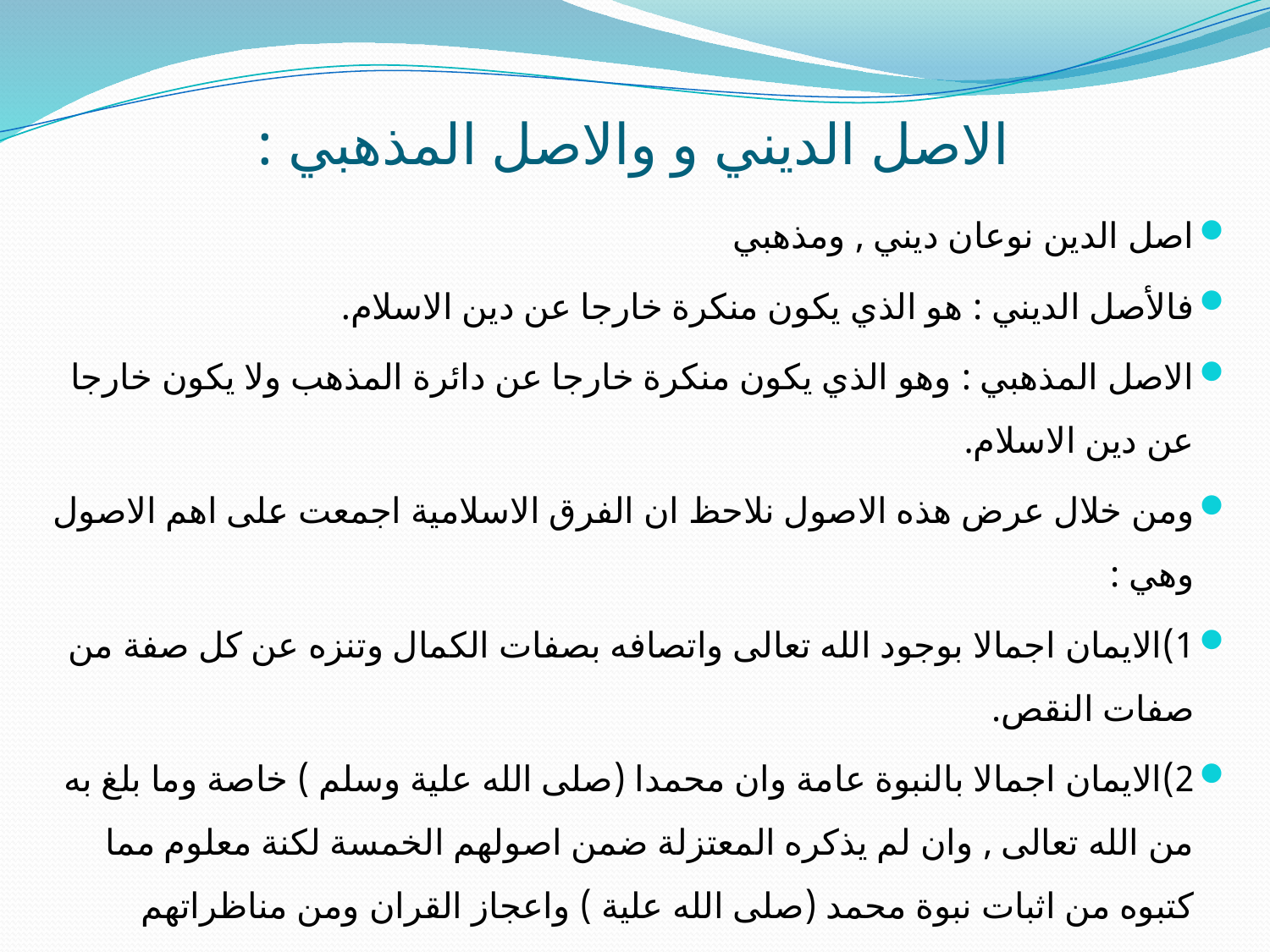

# الاصل الديني و والاصل المذهبي :
اصل الدين نوعان ديني , ومذهبي
فالأصل الديني : هو الذي يكون منكرة خارجا عن دين الاسلام.
الاصل المذهبي : وهو الذي يكون منكرة خارجا عن دائرة المذهب ولا يكون خارجا عن دين الاسلام.
ومن خلال عرض هذه الاصول نلاحظ ان الفرق الاسلامية اجمعت على اهم الاصول وهي :
1)	الايمان اجمالا بوجود الله تعالى واتصافه بصفات الكمال وتنزه عن كل صفة من صفات النقص.
2)	الايمان اجمالا بالنبوة عامة وان محمدا (صلى الله علية وسلم ) خاصة وما بلغ به من الله تعالى , وان لم يذكره المعتزلة ضمن اصولهم الخمسة لكنة معلوم مما كتبوه من اثبات نبوة محمد (صلى الله علية ) واعجاز القران ومن مناظراتهم ودفاعهم عن الشريعة الاسلامية .
3)	الايمان اجمالا باليوم الاخر والناس فيه مجزيون على اعمالهم .
هذه الاصول الثلاثة هي اصول دينية عند هذه الفرق جميعا , لان الذي لا يؤمن بأحدها يكون خارجا عن دائرة الاسلام بالاتفاق.